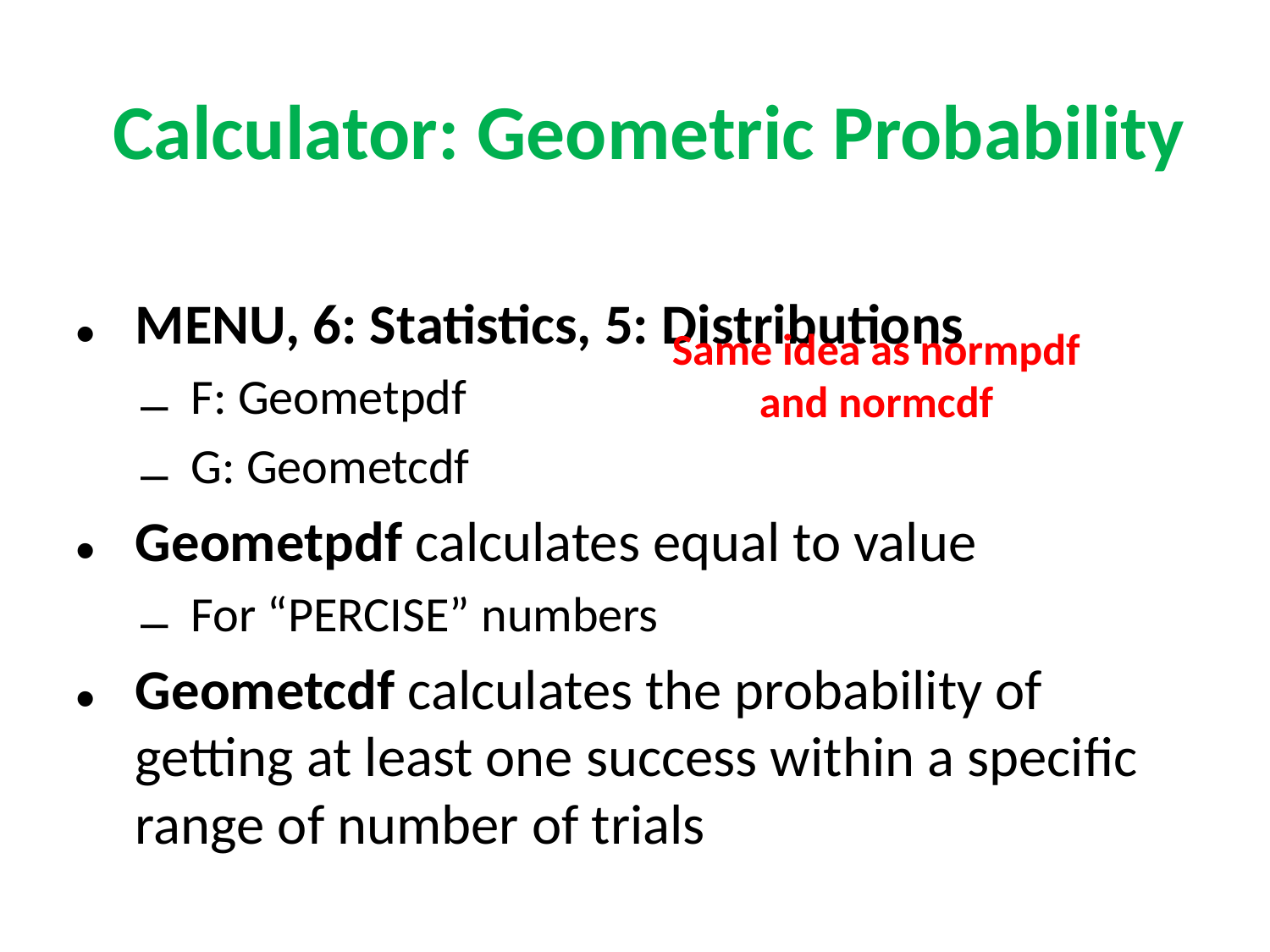

# Calculator: Geometric Probability
MENU, 6: Statistics, 5: Distributions
F: Geometpdf
G: Geometcdf
Geometpdf calculates equal to value
For “PERCISE” numbers
Geometcdf calculates the probability of getting at least one success within a specific range of number of trials
Same idea as normpdf and normcdf